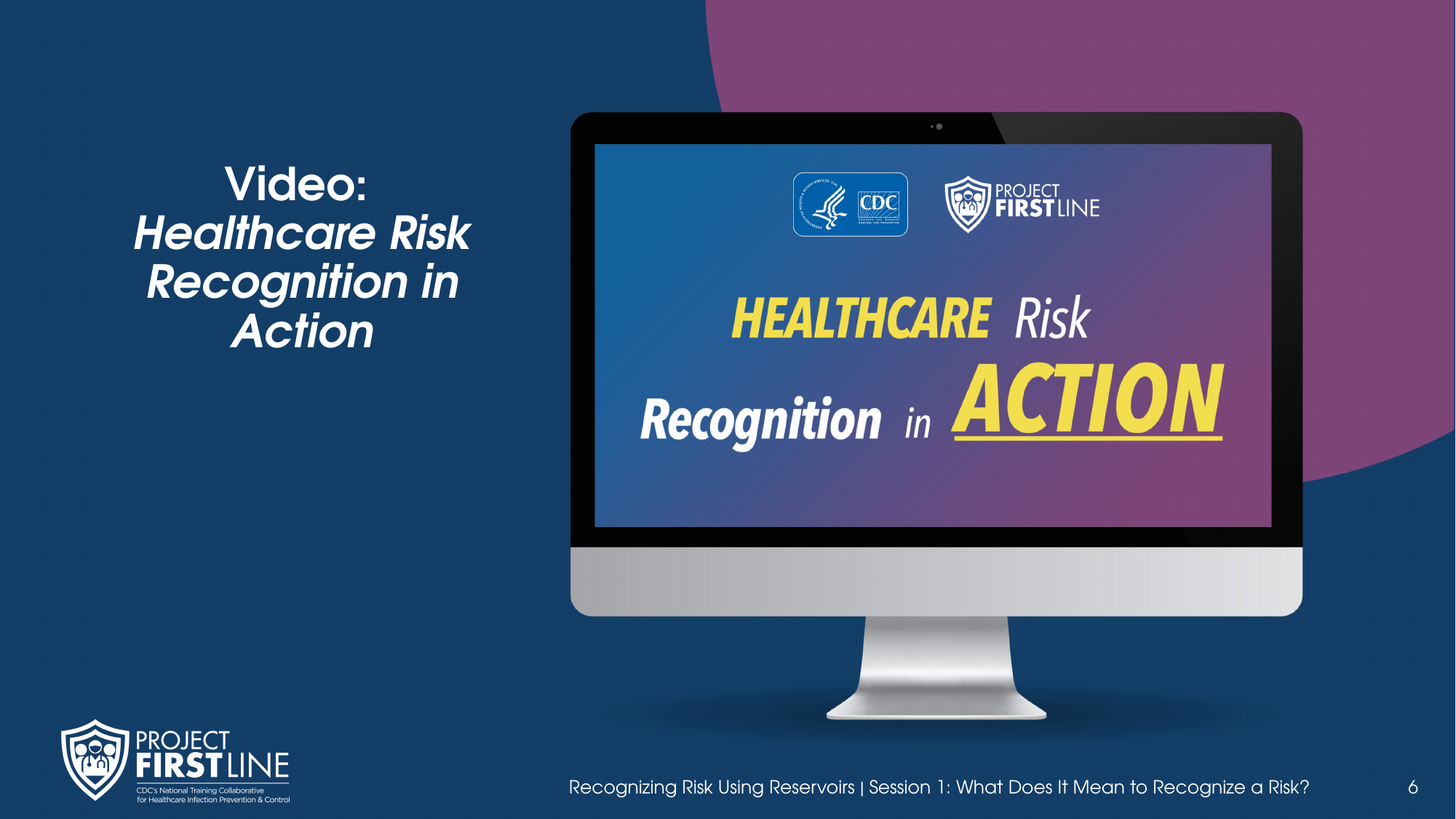

# Video: Healthcare Risk Recognition in Action